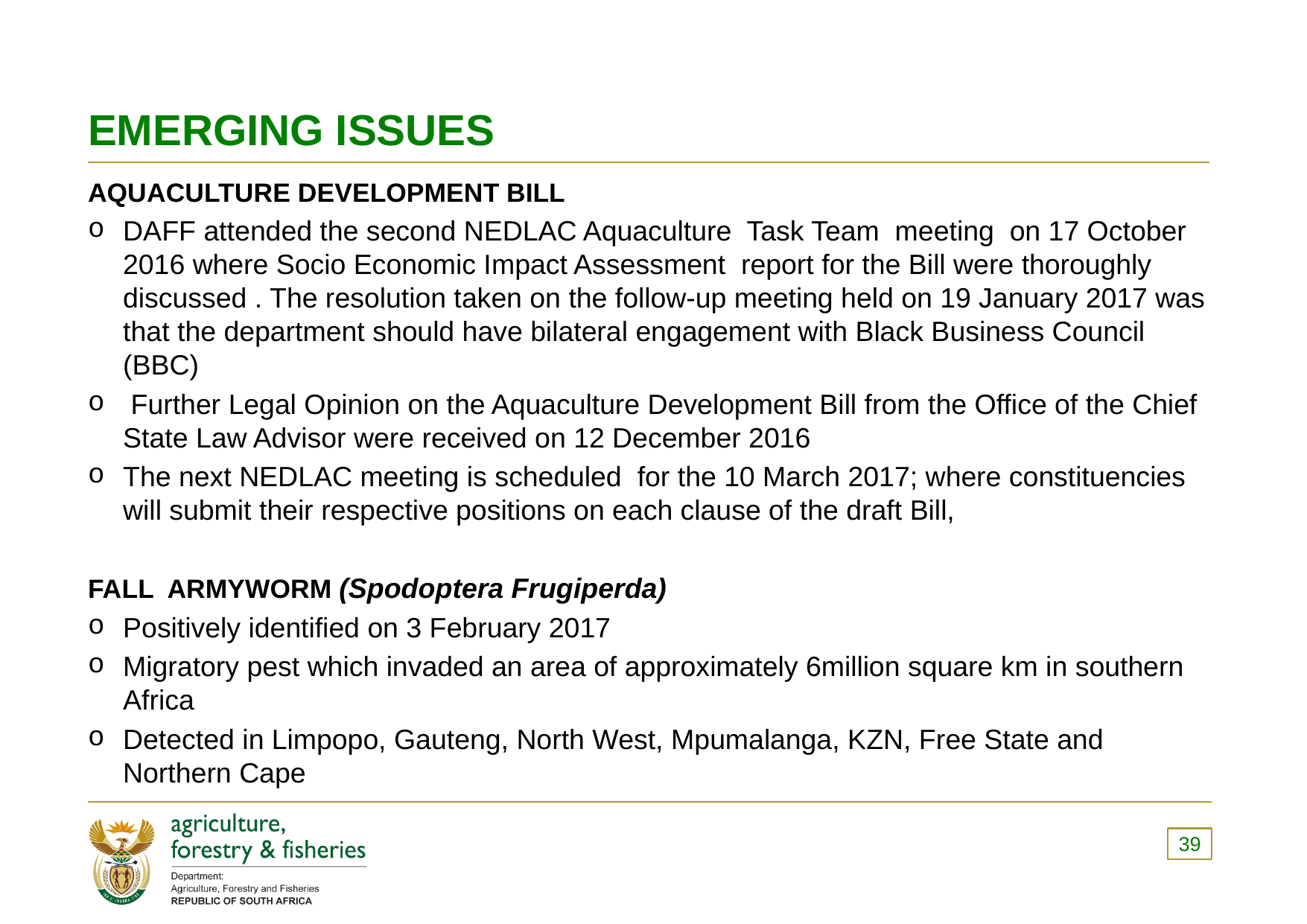

# EMERGING ISSUES
AQUACULTURE DEVELOPMENT BILL
DAFF attended the second NEDLAC Aquaculture  Task Team  meeting  on 17 October 2016 where Socio Economic Impact Assessment  report for the Bill were thoroughly discussed . The resolution taken on the follow-up meeting held on 19 January 2017 was that the department should have bilateral engagement with Black Business Council (BBC)
 Further Legal Opinion on the Aquaculture Development Bill from the Office of the Chief State Law Advisor were received on 12 December 2016
The next NEDLAC meeting is scheduled  for the 10 March 2017; where constituencies will submit their respective positions on each clause of the draft Bill,

FALL  ARMYWORM (Spodoptera Frugiperda)
Positively identified on 3 February 2017
Migratory pest which invaded an area of approximately 6million square km in southern Africa
Detected in Limpopo, Gauteng, North West, Mpumalanga, KZN, Free State and Northern Cape

39